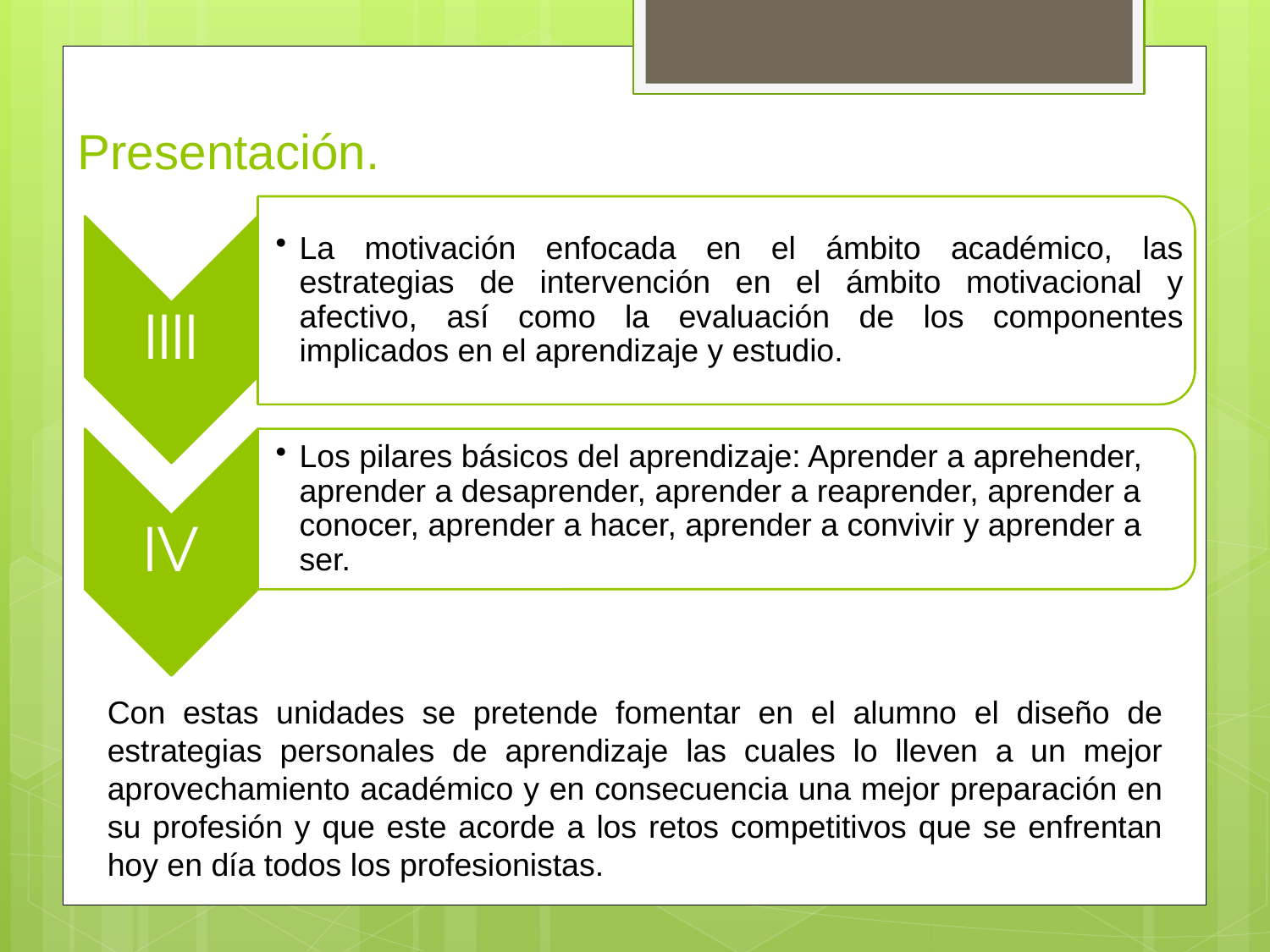

# Presentación.
IIII
La motivación enfocada en el ámbito académico, las estrategias de intervención en el ámbito motivacional y afectivo, así como la evaluación de los componentes implicados en el aprendizaje y estudio.
IV
Los pilares básicos del aprendizaje: Aprender a aprehender, aprender a desaprender, aprender a reaprender, aprender a conocer, aprender a hacer, aprender a convivir y aprender a ser.
Con estas unidades se pretende fomentar en el alumno el diseño de estrategias personales de aprendizaje las cuales lo lleven a un mejor aprovechamiento académico y en consecuencia una mejor preparación en su profesión y que este acorde a los retos competitivos que se enfrentan hoy en día todos los profesionistas.